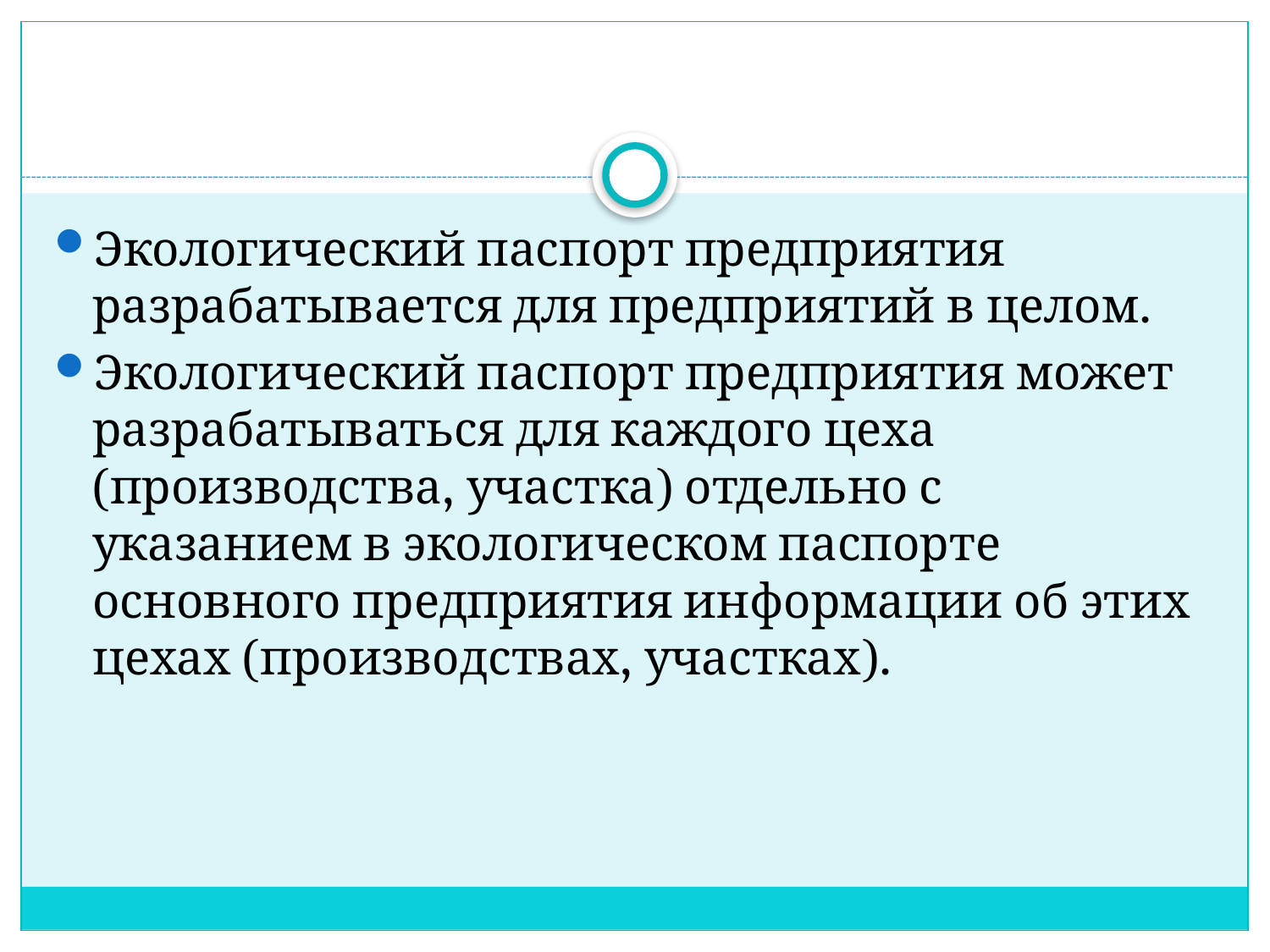

#
Экологический паспорт предприятия разрабатывается для предприятий в целом.
Экологический паспорт предприятия может разрабатываться для каждого цеха (производства, участка) отдельно с указанием в экологическом паспорте основного предприятия информации об этих цехах (производствах, участках).